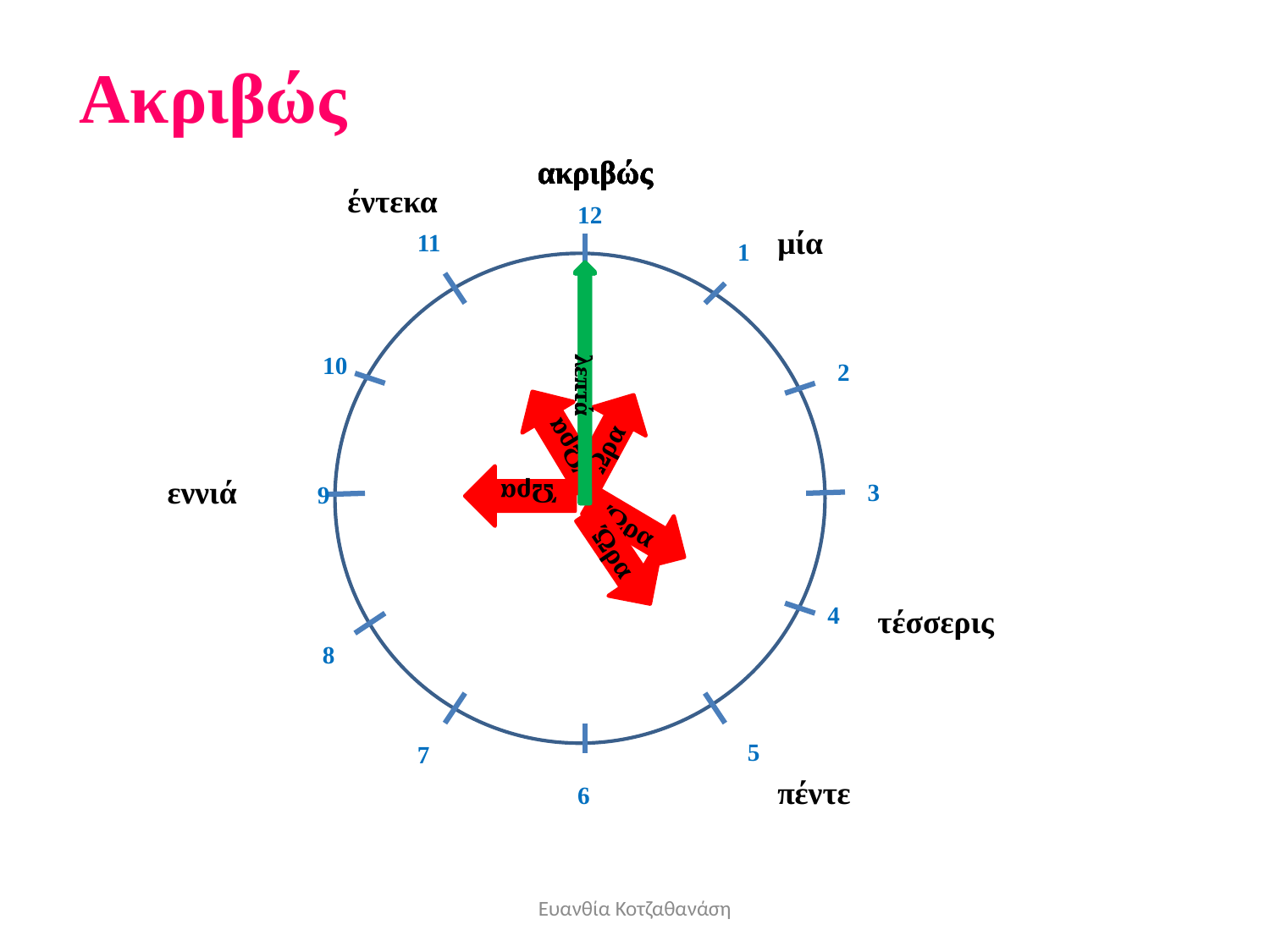

Ακριβώς
ακριβώς
ακριβώς
ακριβώς
ακριβώς
ακριβώς
έντεκα
12
μία
11
1

10
2
λεπτά
λεπτά
λεπτά
λεπτά
λεπτά
Ώρα
Ώρα
Ώρα
εννιά
3
9
Ώρα
Ώρα
4
τέσσερις
8
5
7
πέντε
6
Ευανθία Κοτζαθανάση